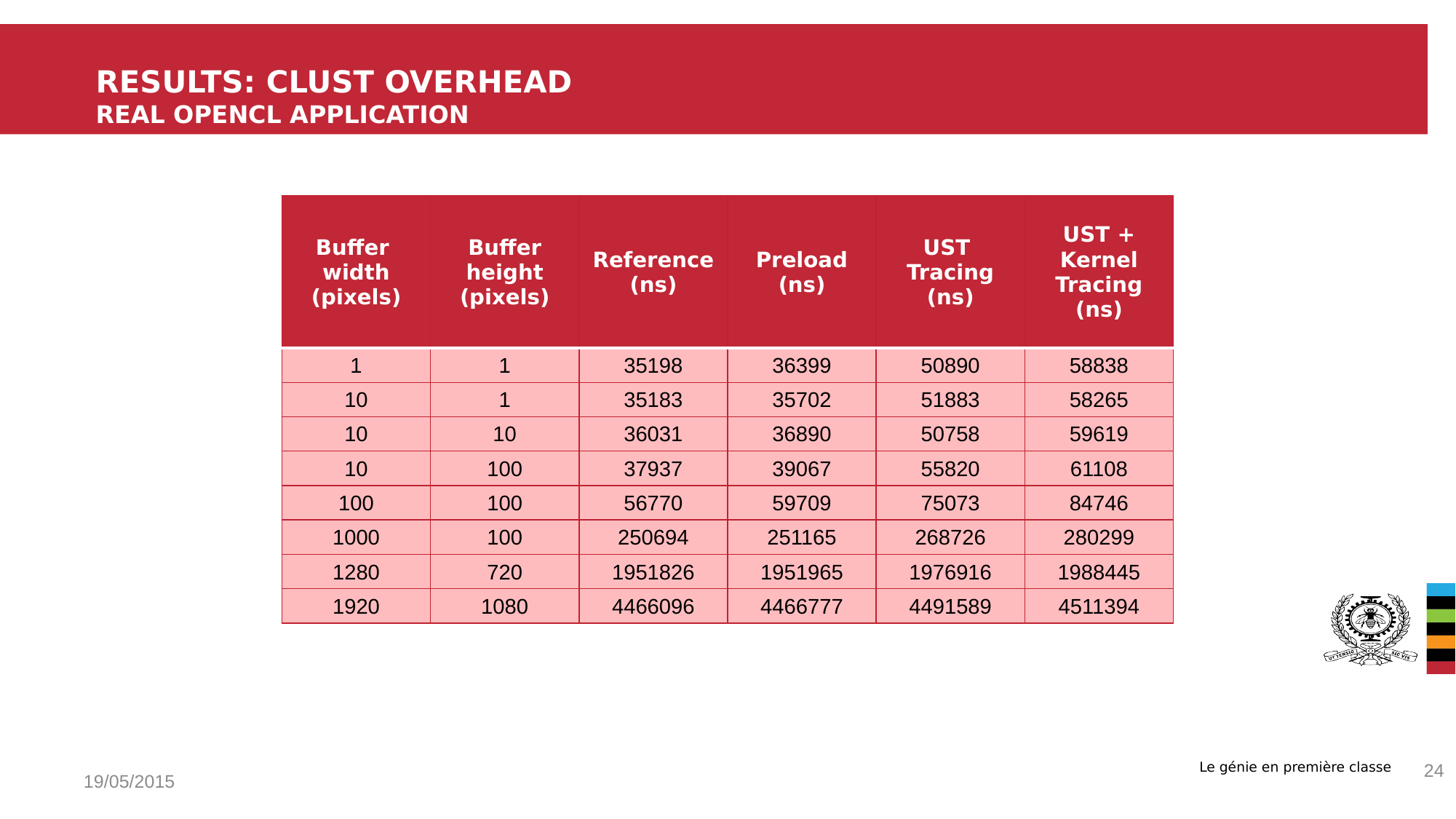

# Results: CLUST Overhead Real Opencl application
| Buffer width (pixels) | Buffer height (pixels) | Reference (ns) | Preload (ns) | UST Tracing (ns) | UST + Kernel Tracing (ns) |
| --- | --- | --- | --- | --- | --- |
| 1 | 1 | 35198 | 36399 | 50890 | 58838 |
| 10 | 1 | 35183 | 35702 | 51883 | 58265 |
| 10 | 10 | 36031 | 36890 | 50758 | 59619 |
| 10 | 100 | 37937 | 39067 | 55820 | 61108 |
| 100 | 100 | 56770 | 59709 | 75073 | 84746 |
| 1000 | 100 | 250694 | 251165 | 268726 | 280299 |
| 1280 | 720 | 1951826 | 1951965 | 1976916 | 1988445 |
| 1920 | 1080 | 4466096 | 4466777 | 4491589 | 4511394 |
24
19/05/2015